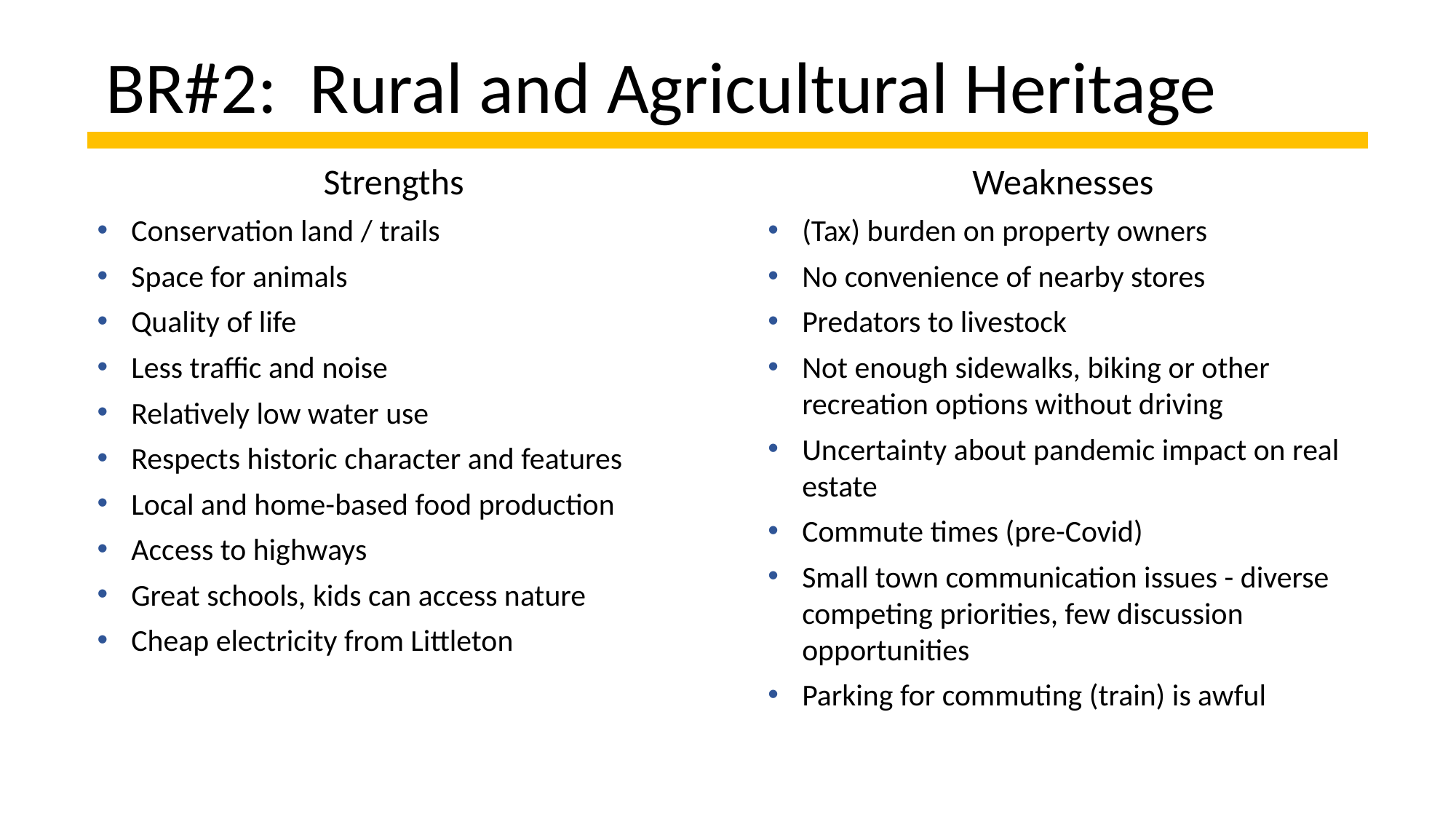

BR#2:  Rural and Agricultural Heritage
Strengths
Conservation land / trails
Space for animals
Quality of life
Less traffic and noise
Relatively low water use
Respects historic character and features
Local and home-based food production
Access to highways
Great schools, kids can access nature
Cheap electricity from Littleton

Weaknesses
(Tax) burden on property owners
No convenience of nearby stores
Predators to livestock
Not enough sidewalks, biking or other recreation options without driving
Uncertainty about pandemic impact on real estate
Commute times (pre-Covid)
Small town communication issues - diverse competing priorities, few discussion opportunities
Parking for commuting (train) is awful